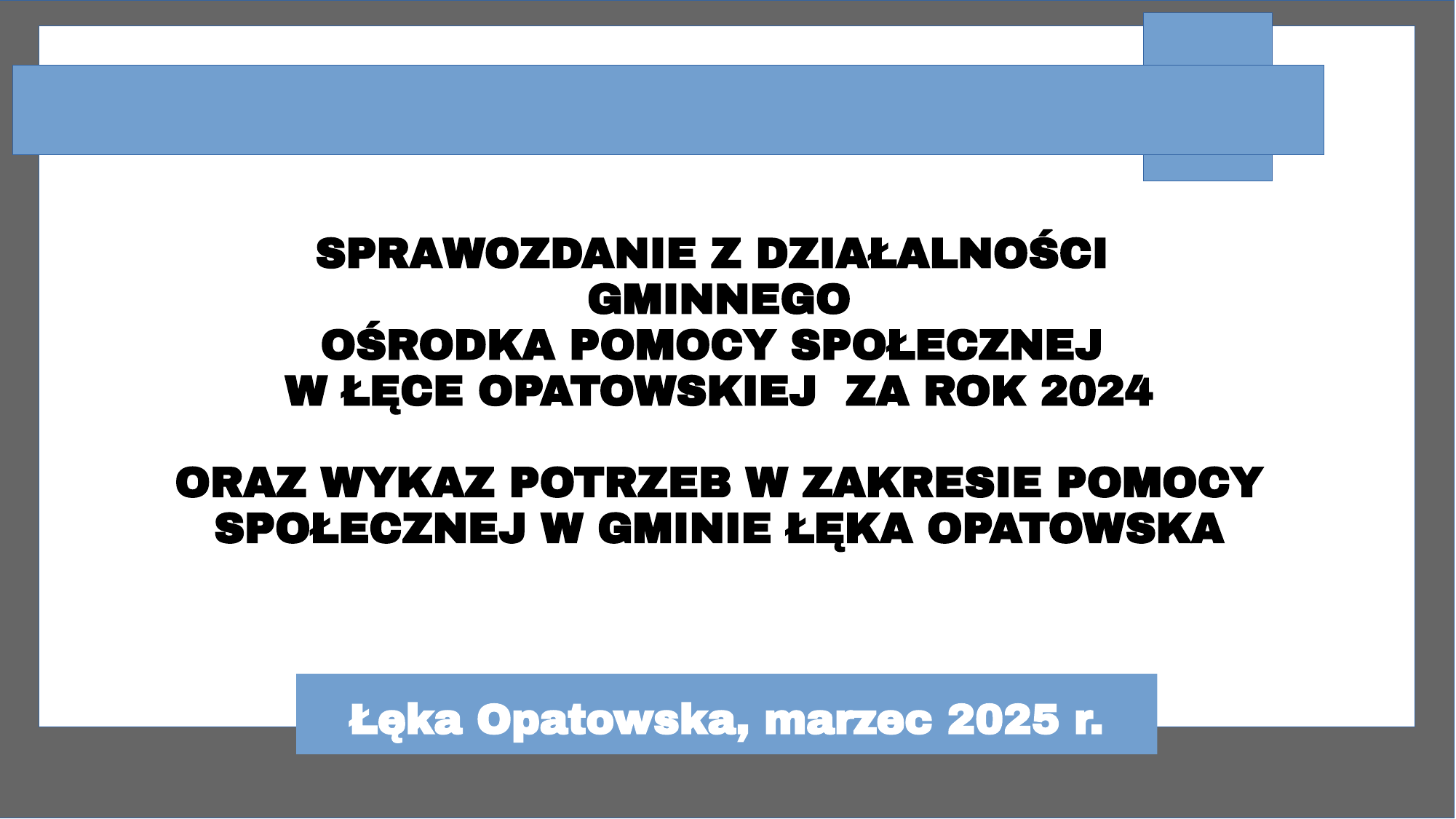

# SPRAWOZDANIE Z DZIAŁALNOŚCI GMINNEGO OŚRODKA POMOCY SPOŁECZNEJ W ŁĘCE OPATOWSKIEJ  ZA ROK 2024 ORAZ WYKAZ POTRZEB W ZAKRESIE POMOCY SPOŁECZNEJ W GMINIE ŁĘKA OPATOWSKA
Łęka Opatowska, marzec 2025 r.